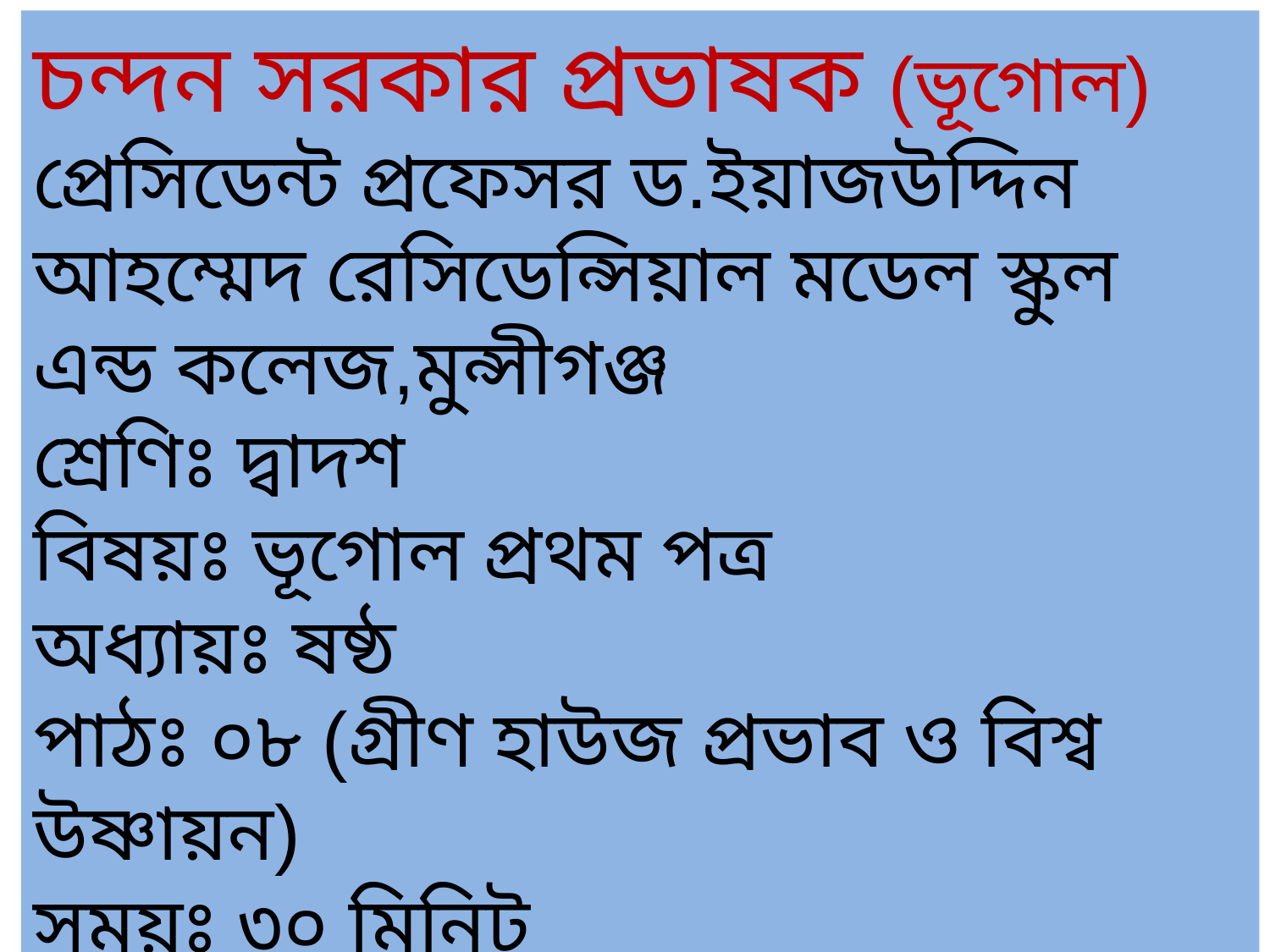

চন্দন সরকার প্রভাষক (ভূগোল)
প্রেসিডেন্ট প্রফেসর ড.ইয়াজউদ্দিন আহম্মেদ রেসিডেন্সিয়াল মডেল স্কুল এন্ড কলেজ,মুন্সীগঞ্জ
শ্রেণিঃ দ্বাদশ
বিষয়ঃ ভূগোল প্রথম পত্র
অধ্যায়ঃ ষষ্ঠ
পাঠঃ ০৮ (গ্রীণ হাউজ প্রভাব ও বিশ্ব উষ্ণায়ন)
সময়ঃ ৩০ মিনিট
তারিখঃ ০৬/০২/২০২২